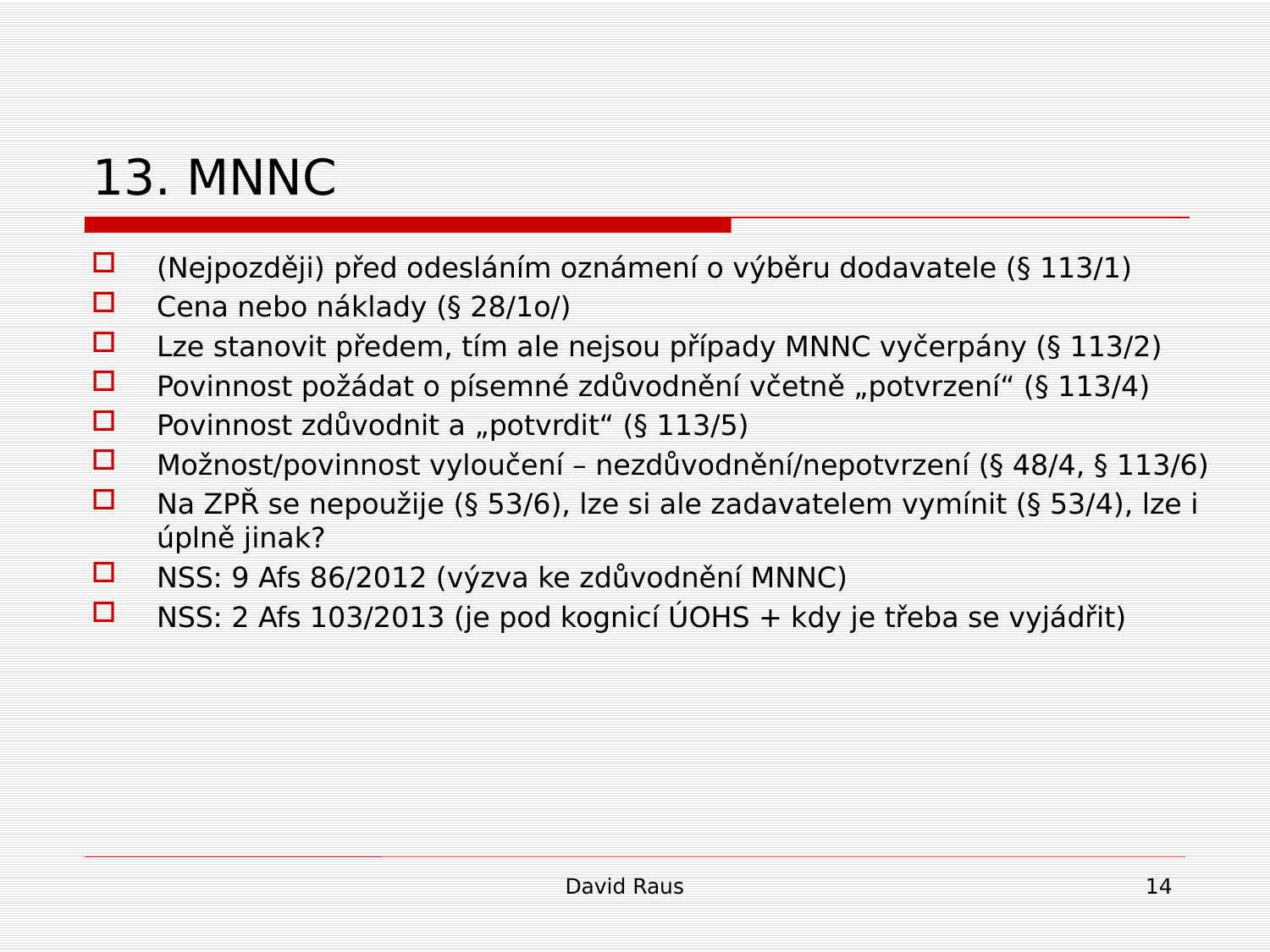

# 13. MNNC
(Nejpozději) před odesláním oznámení o výběru dodavatele (§ 113/1)
Cena nebo náklady (§ 28/1o/)
Lze stanovit předem, tím ale nejsou případy MNNC vyčerpány (§ 113/2)
Povinnost požádat o písemné zdůvodnění včetně „potvrzení“ (§ 113/4)
Povinnost zdůvodnit a „potvrdit“ (§ 113/5)
Možnost/povinnost vyloučení – nezdůvodnění/nepotvrzení (§ 48/4, § 113/6)
Na ZPŘ se nepoužije (§ 53/6), lze si ale zadavatelem vymínit (§ 53/4), lze i úplně jinak?
NSS: 9 Afs 86/2012 (výzva ke zdůvodnění MNNC)
NSS: 2 Afs 103/2013 (je pod kognicí ÚOHS + kdy je třeba se vyjádřit)

David Raus
14